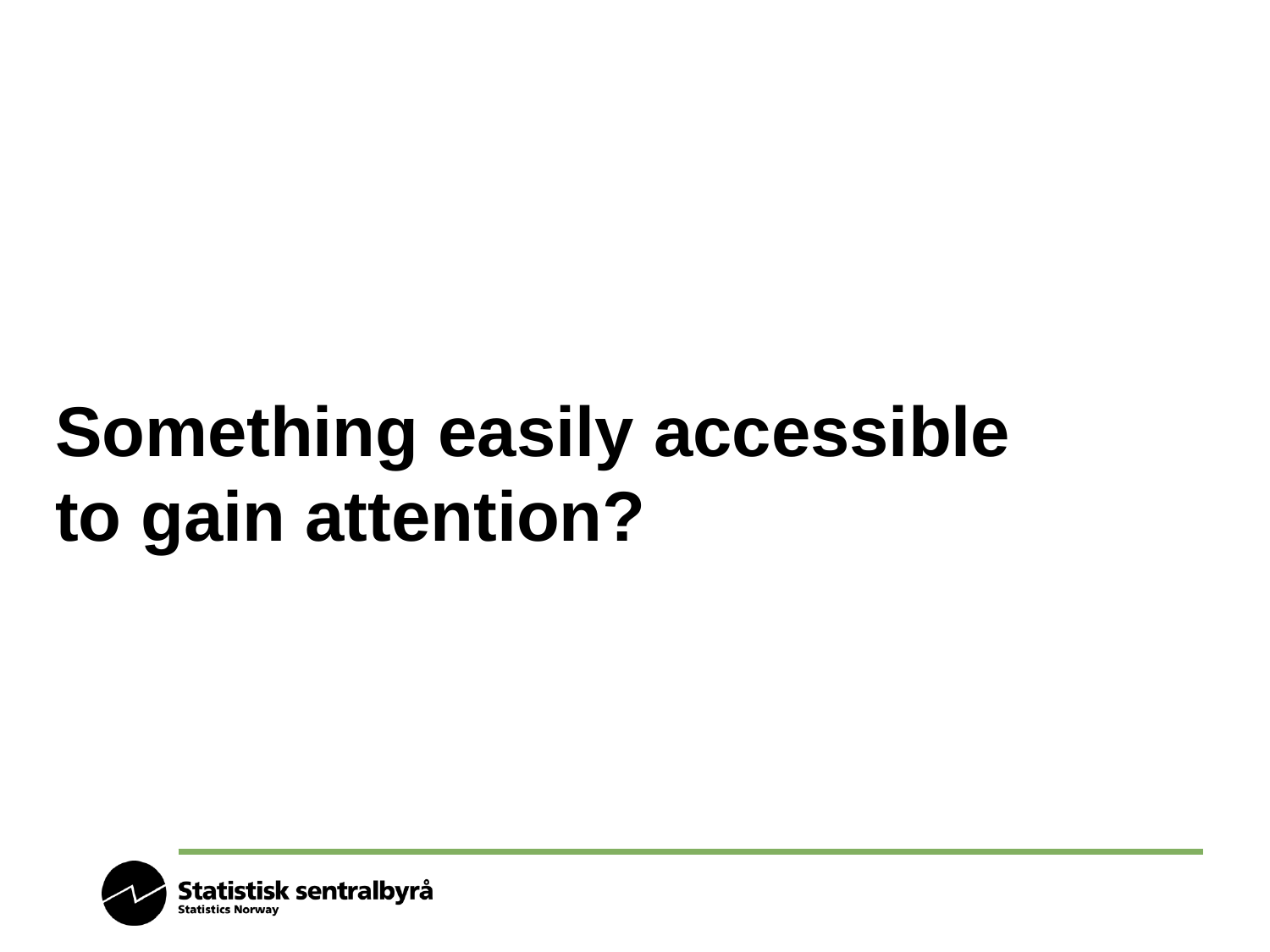

# Something easily accessible to gain attention?